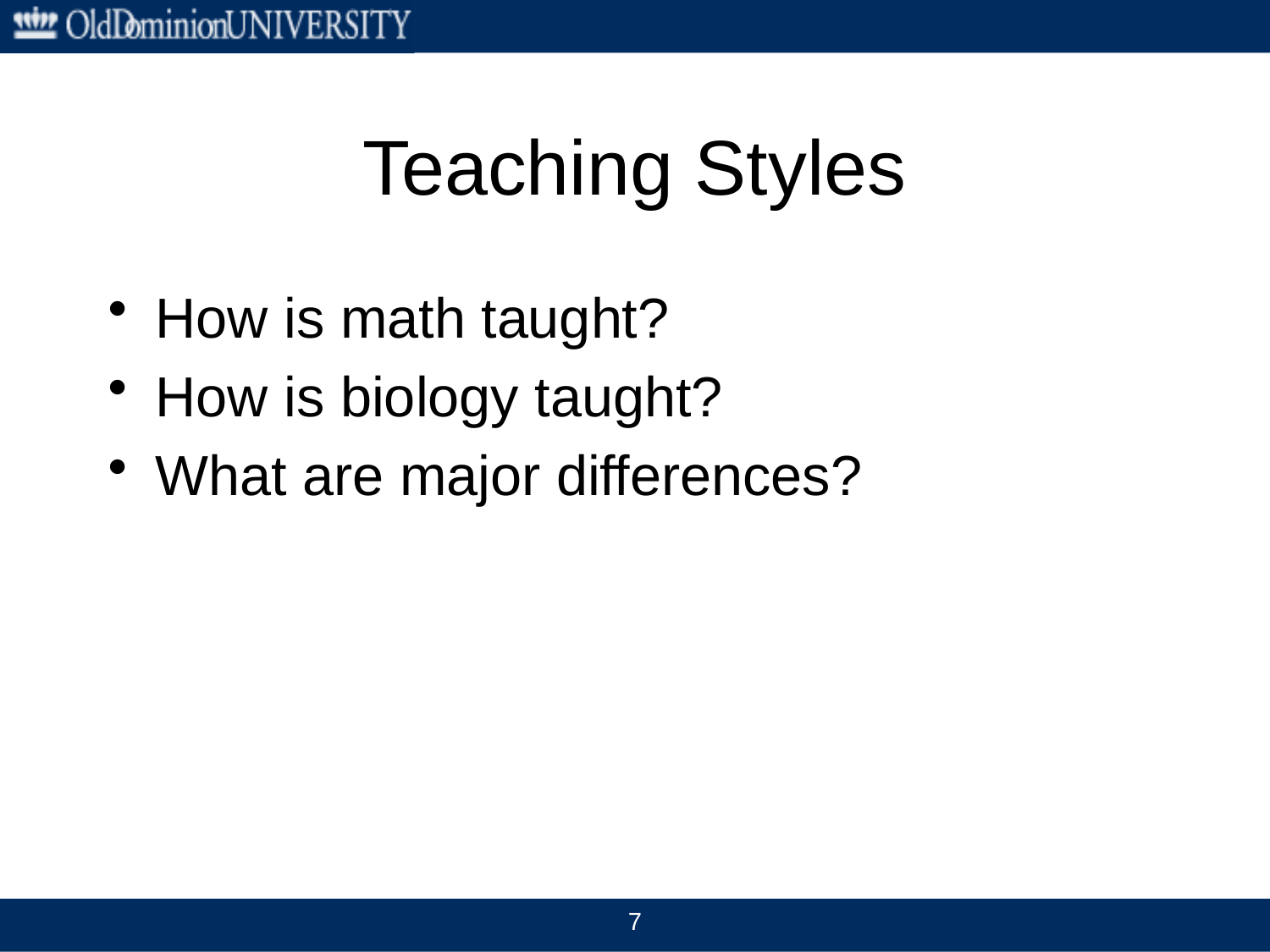

# Teaching Styles
How is math taught?
How is biology taught?
What are major differences?
7